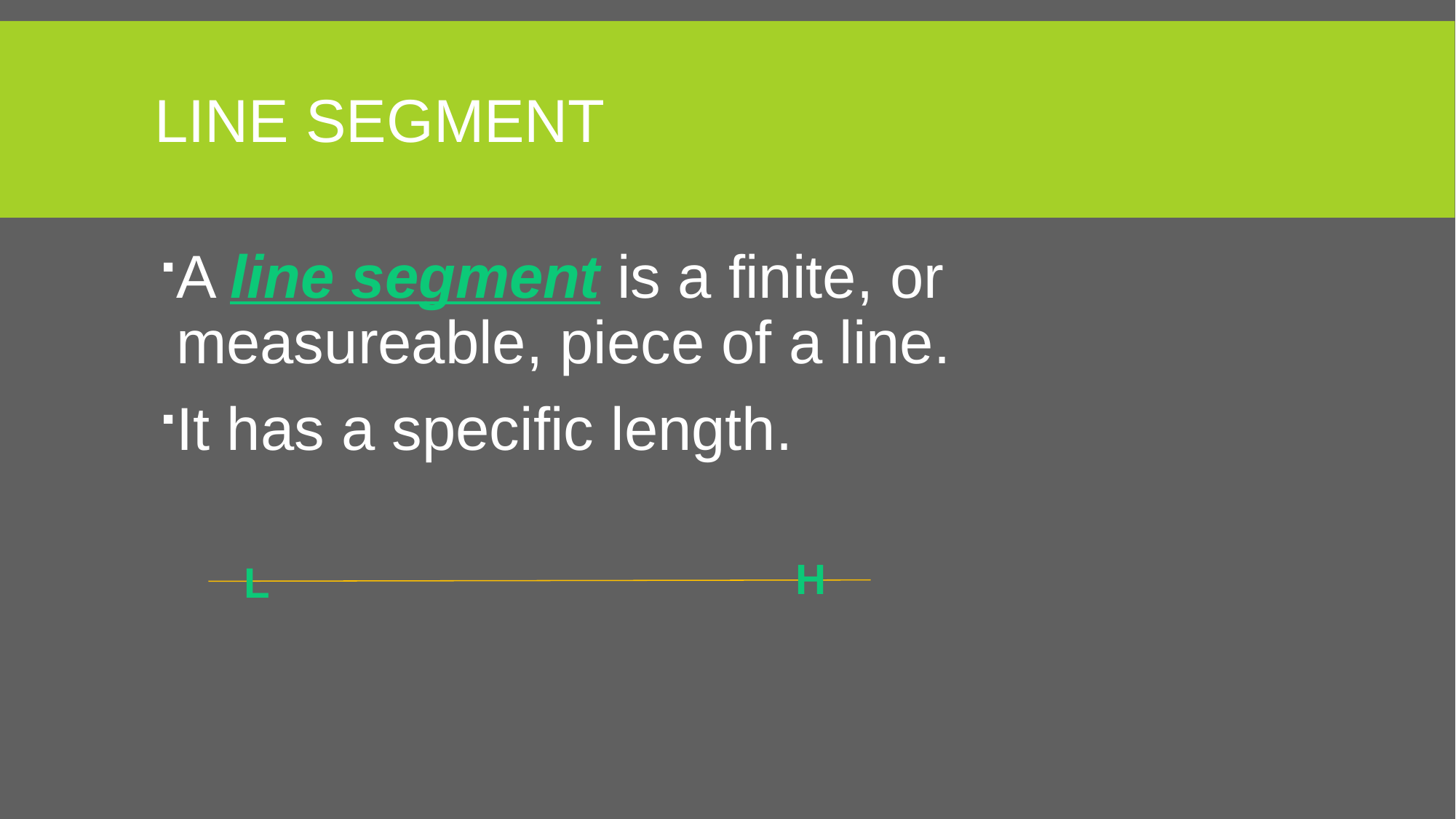

# Line segment
A line segment is a finite, or measureable, piece of a line.
It has a specific length.

H
L